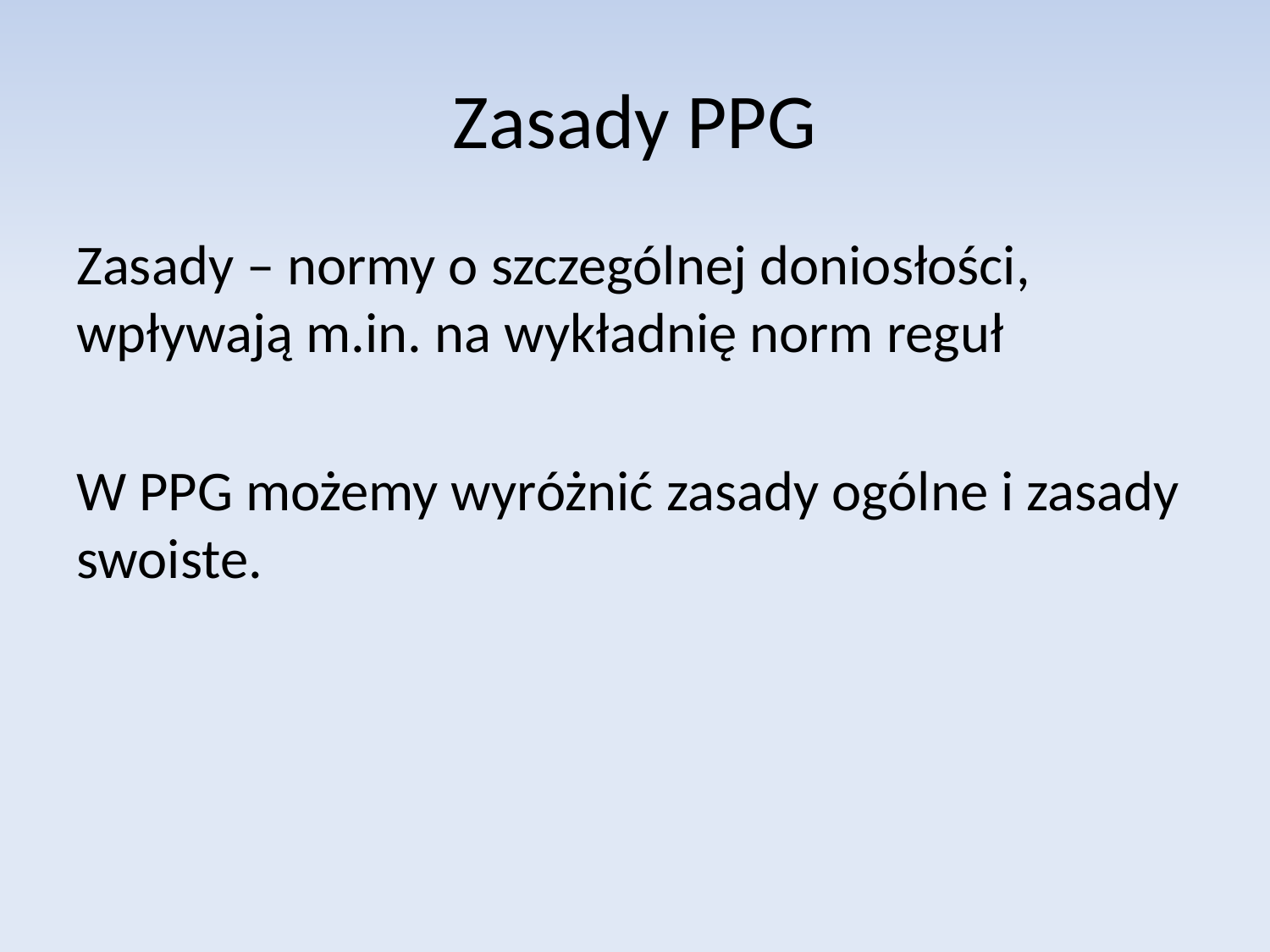

# Zasady PPG
Zasady – normy o szczególnej doniosłości, wpływają m.in. na wykładnię norm reguł

W PPG możemy wyróżnić zasady ogólne i zasady swoiste.